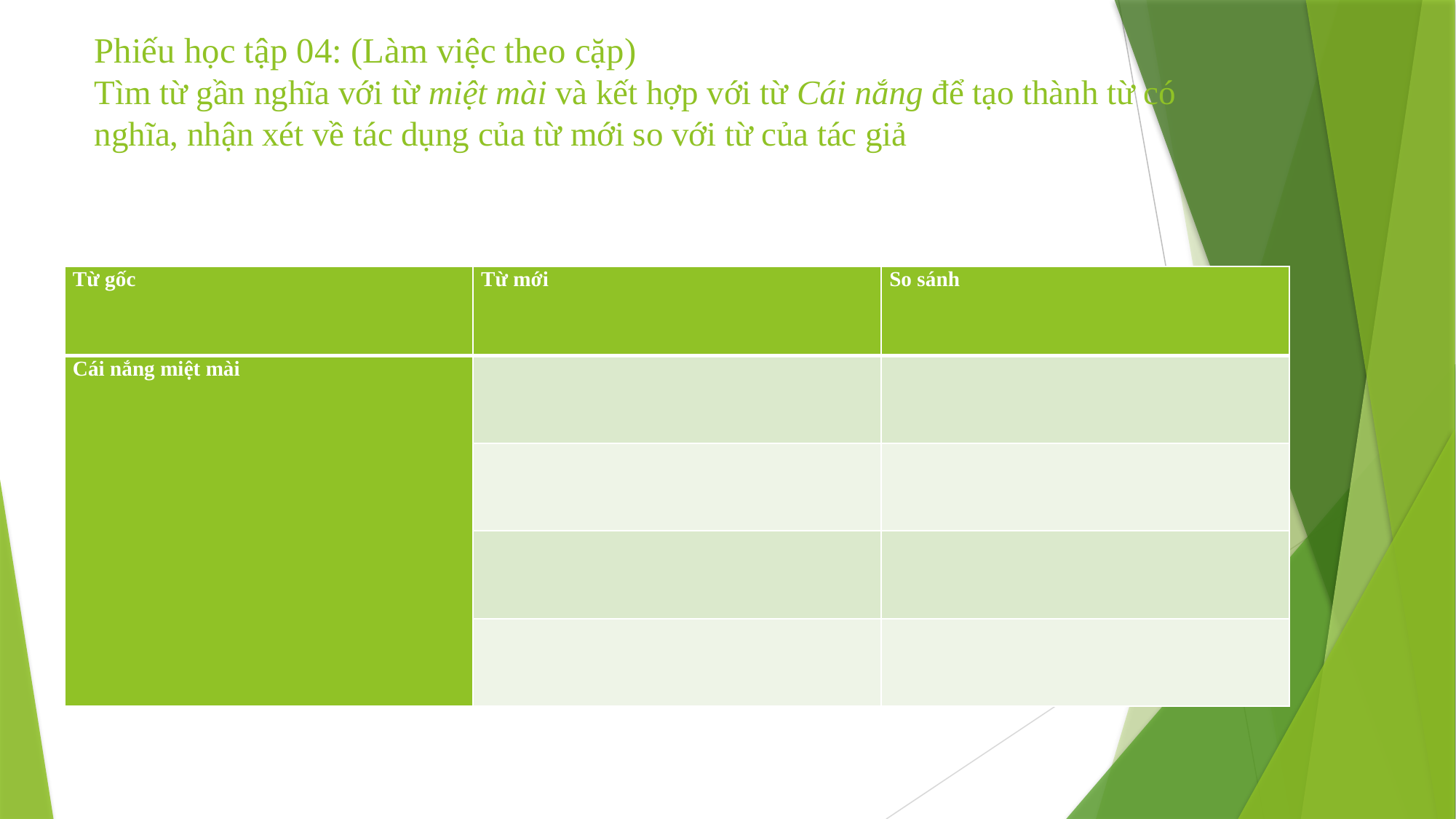

# Phiếu học tập 04: (Làm việc theo cặp) Tìm từ gần nghĩa với từ miệt mài và kết hợp với từ Cái nắng để tạo thành từ có nghĩa, nhận xét về tác dụng của từ mới so với từ của tác giả
| Từ gốc | Từ mới | So sánh |
| --- | --- | --- |
| Cái nắng miệt mài |  |  |
|  |  |  |
|  |  |  |
|  |  |  |